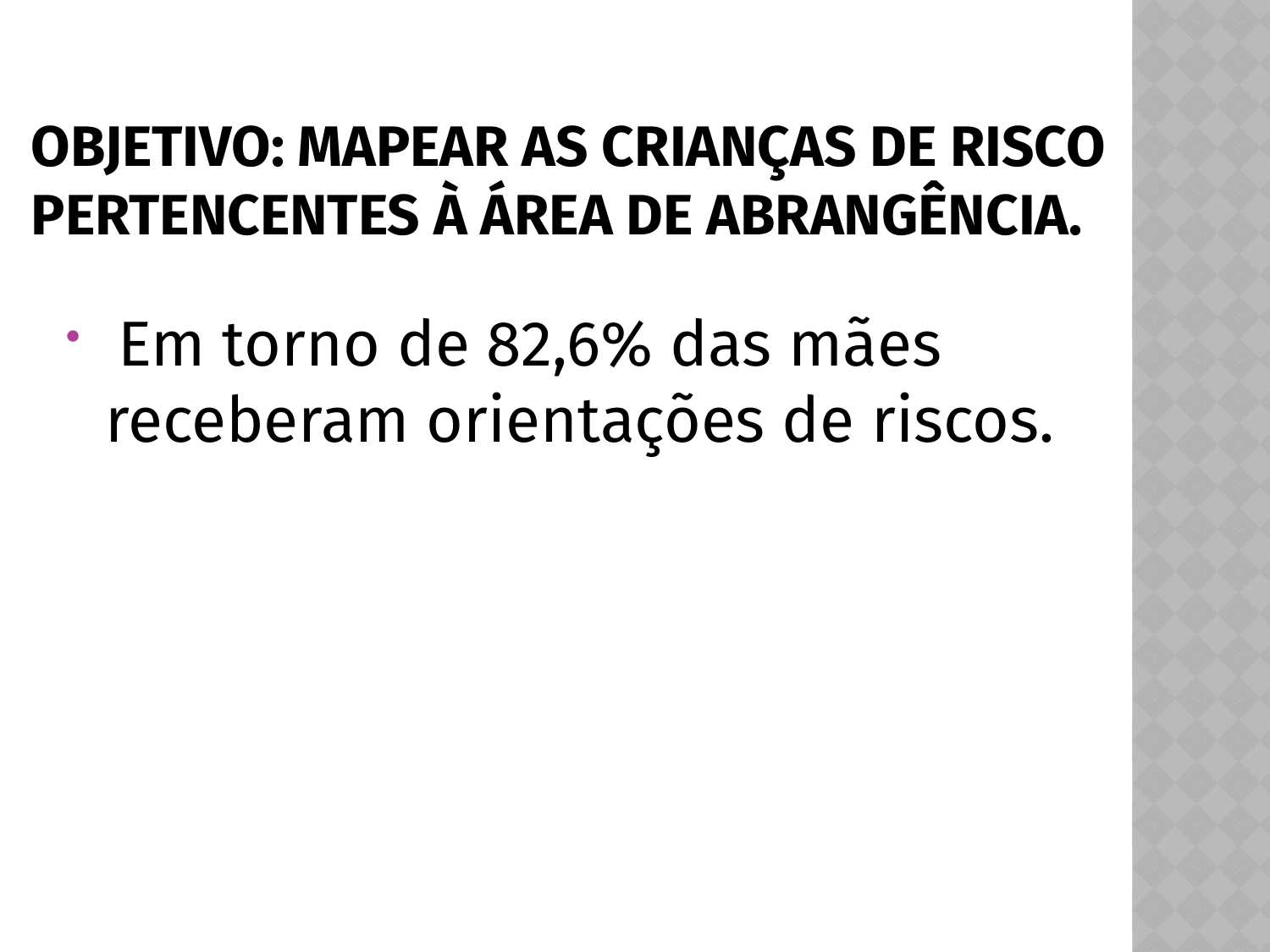

# Objetivo: Mapear as crianças de risco pertencentes à área de abrangência.
 Em torno de 82,6% das mães receberam orientações de riscos.